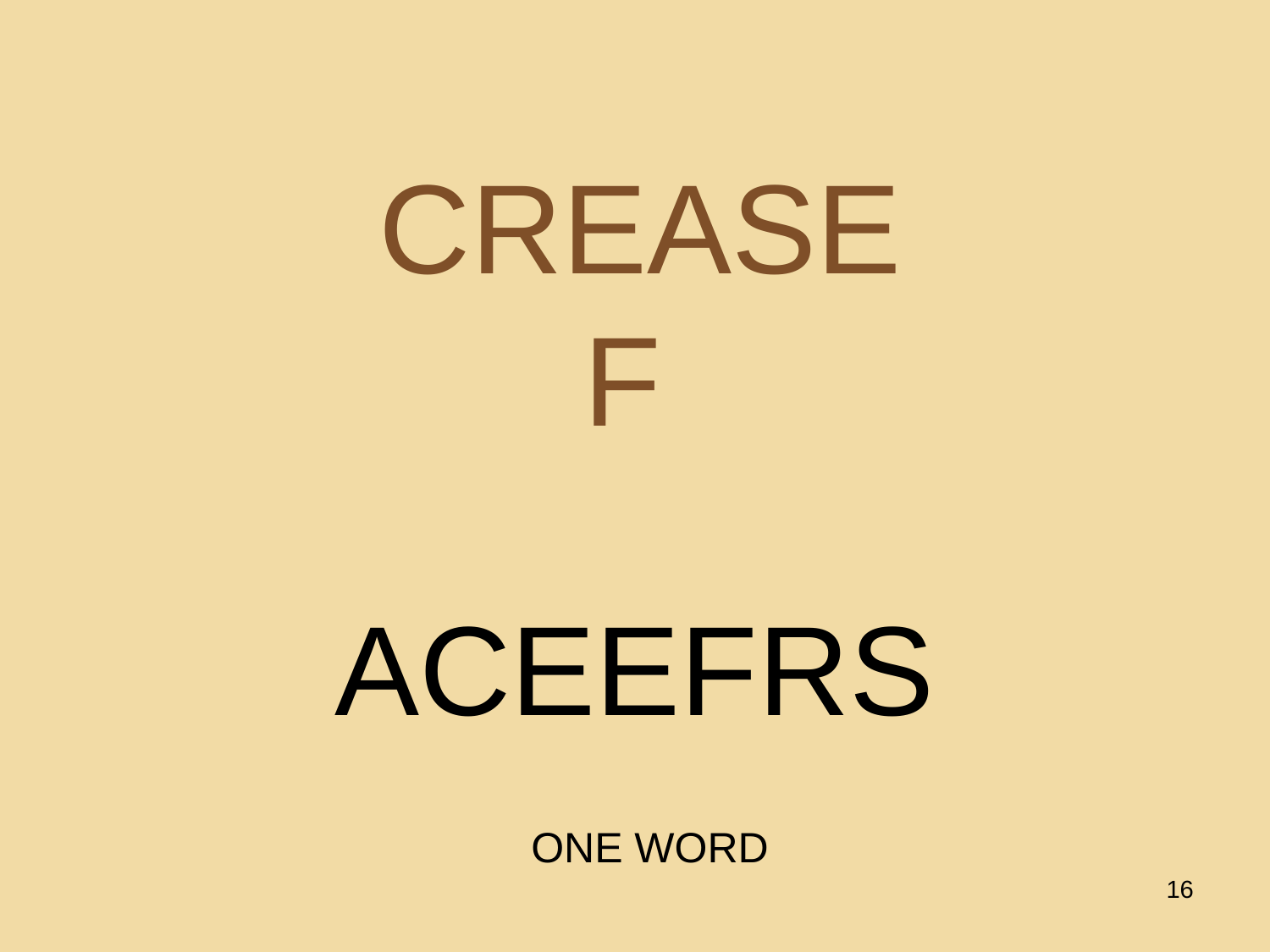

# CREASE F
ACEEFRS
ONE WORD
16